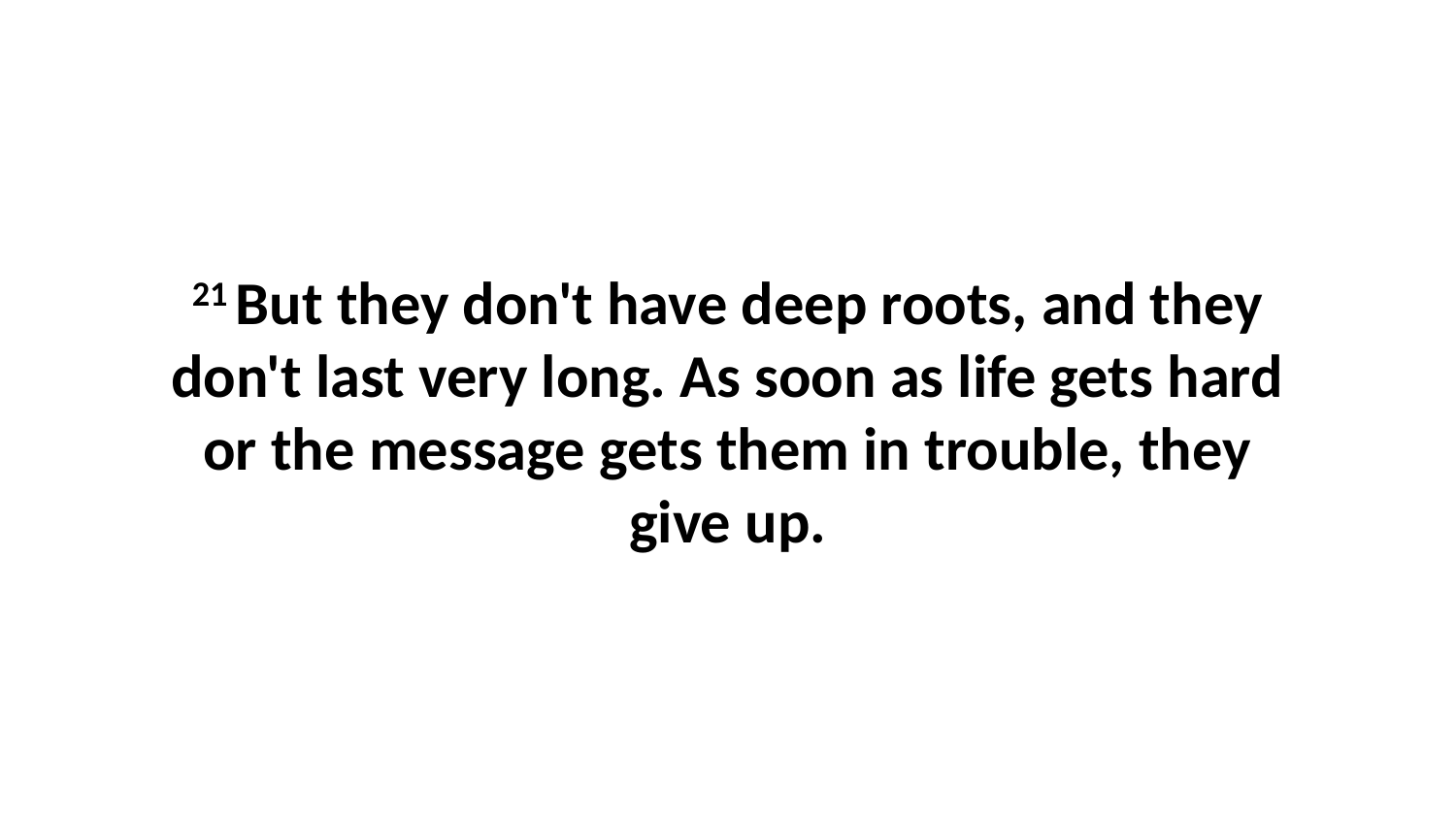

21 But they don't have deep roots, and they don't last very long. As soon as life gets hard or the message gets them in trouble, they give up.